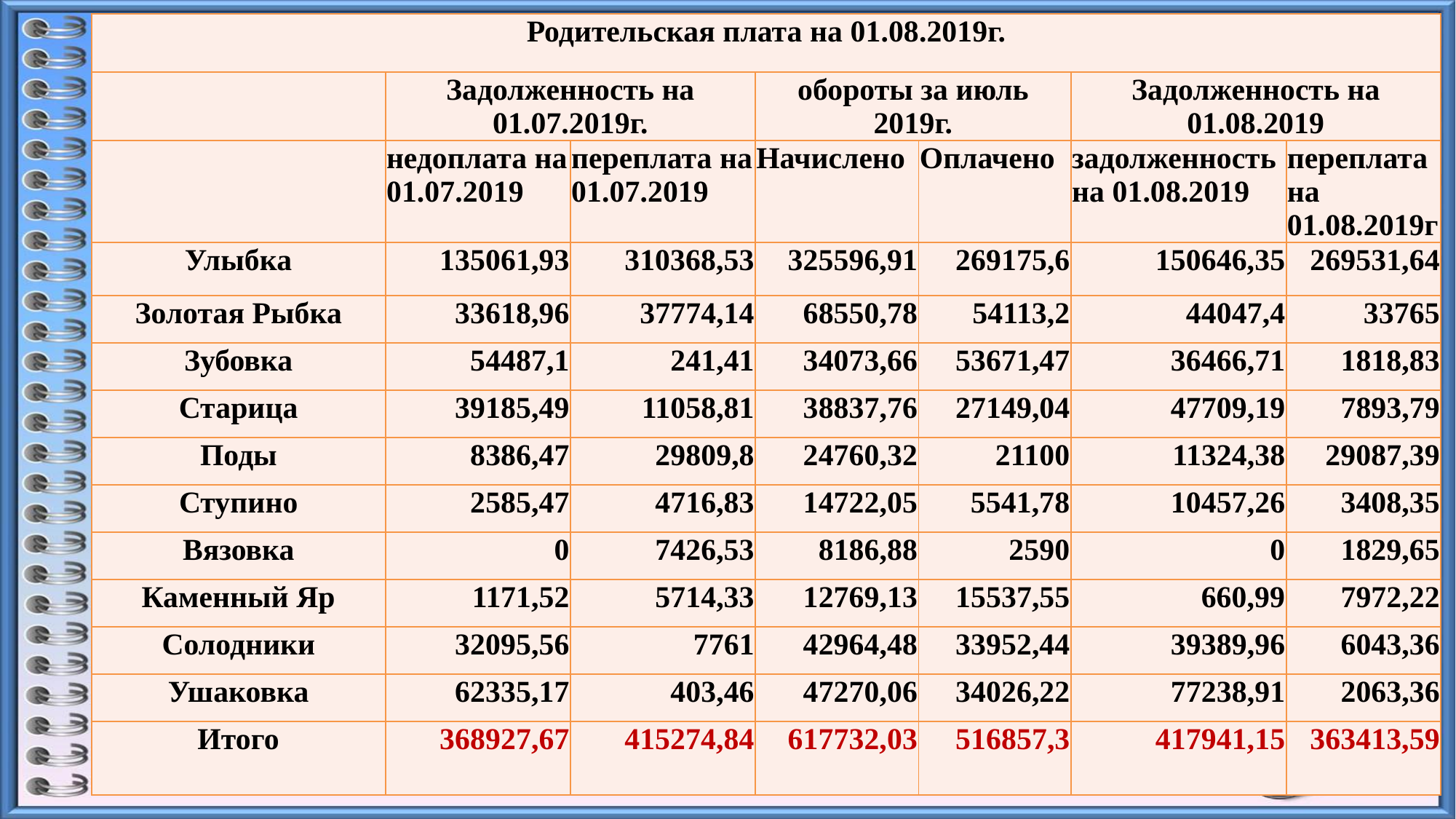

| Родительская плата на 01.08.2019г. |  |  |  |  |  |  |
| --- | --- | --- | --- | --- | --- | --- |
|  | Задолженность на 01.07.2019г. |  | обороты за июль 2019г. |  | Задолженность на 01.08.2019 |  |
|  | недоплата на 01.07.2019 | переплата на 01.07.2019 | Начислено | Оплачено | задолженность на 01.08.2019 | переплата на 01.08.2019г |
| Улыбка | 135061,93 | 310368,53 | 325596,91 | 269175,6 | 150646,35 | 269531,64 |
| Золотая Рыбка | 33618,96 | 37774,14 | 68550,78 | 54113,2 | 44047,4 | 33765 |
| Зубовка | 54487,1 | 241,41 | 34073,66 | 53671,47 | 36466,71 | 1818,83 |
| Старица | 39185,49 | 11058,81 | 38837,76 | 27149,04 | 47709,19 | 7893,79 |
| Поды | 8386,47 | 29809,8 | 24760,32 | 21100 | 11324,38 | 29087,39 |
| Ступино | 2585,47 | 4716,83 | 14722,05 | 5541,78 | 10457,26 | 3408,35 |
| Вязовка | 0 | 7426,53 | 8186,88 | 2590 | 0 | 1829,65 |
| Каменный Яр | 1171,52 | 5714,33 | 12769,13 | 15537,55 | 660,99 | 7972,22 |
| Солодники | 32095,56 | 7761 | 42964,48 | 33952,44 | 39389,96 | 6043,36 |
| Ушаковка | 62335,17 | 403,46 | 47270,06 | 34026,22 | 77238,91 | 2063,36 |
| Итого | 368927,67 | 415274,84 | 617732,03 | 516857,3 | 417941,15 | 363413,59 |